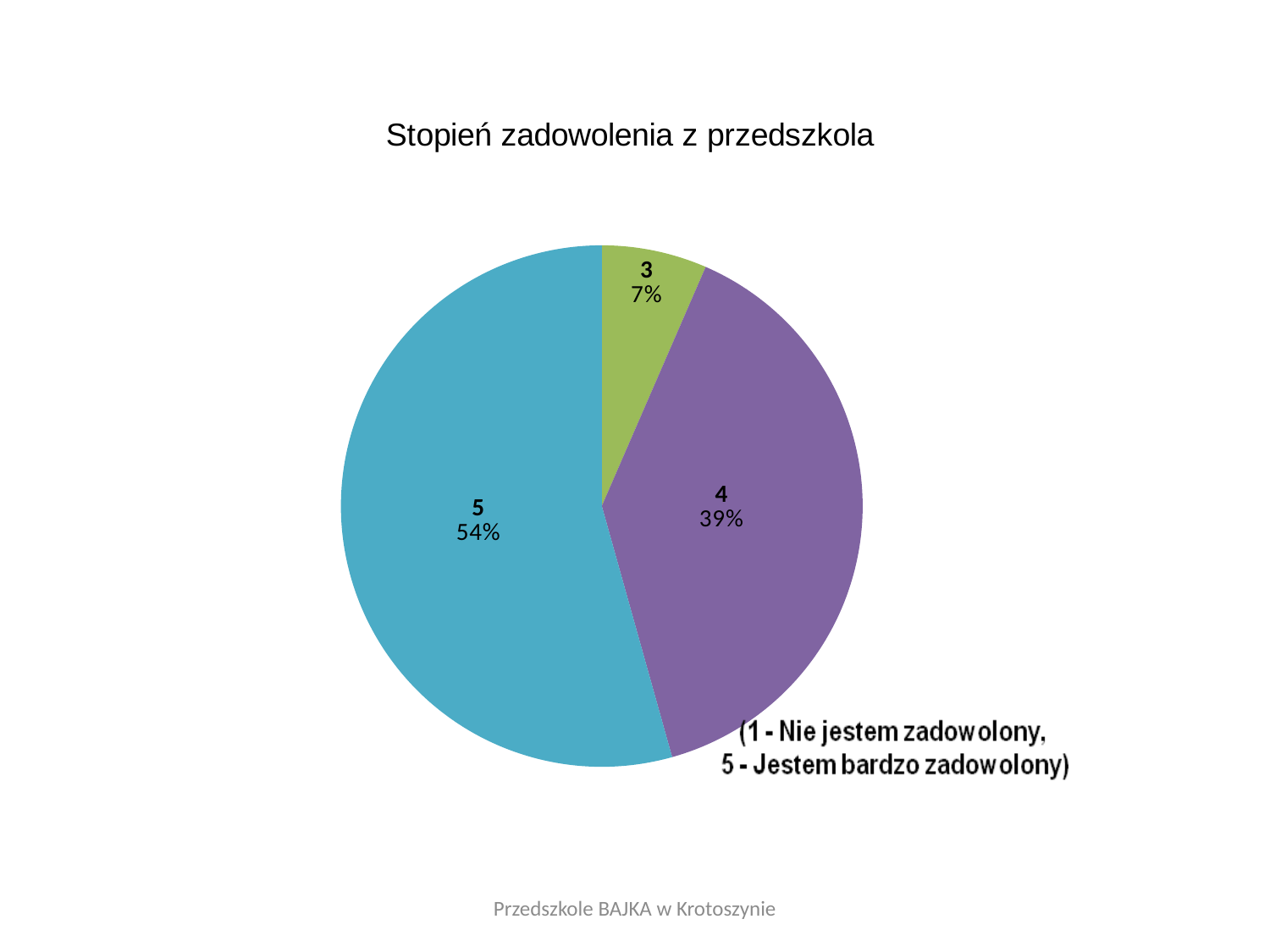

### Chart: Stopień zadowolenia z przedszkola

| Category |  |
|---|---|
Przedszkole BAJKA w Krotoszynie